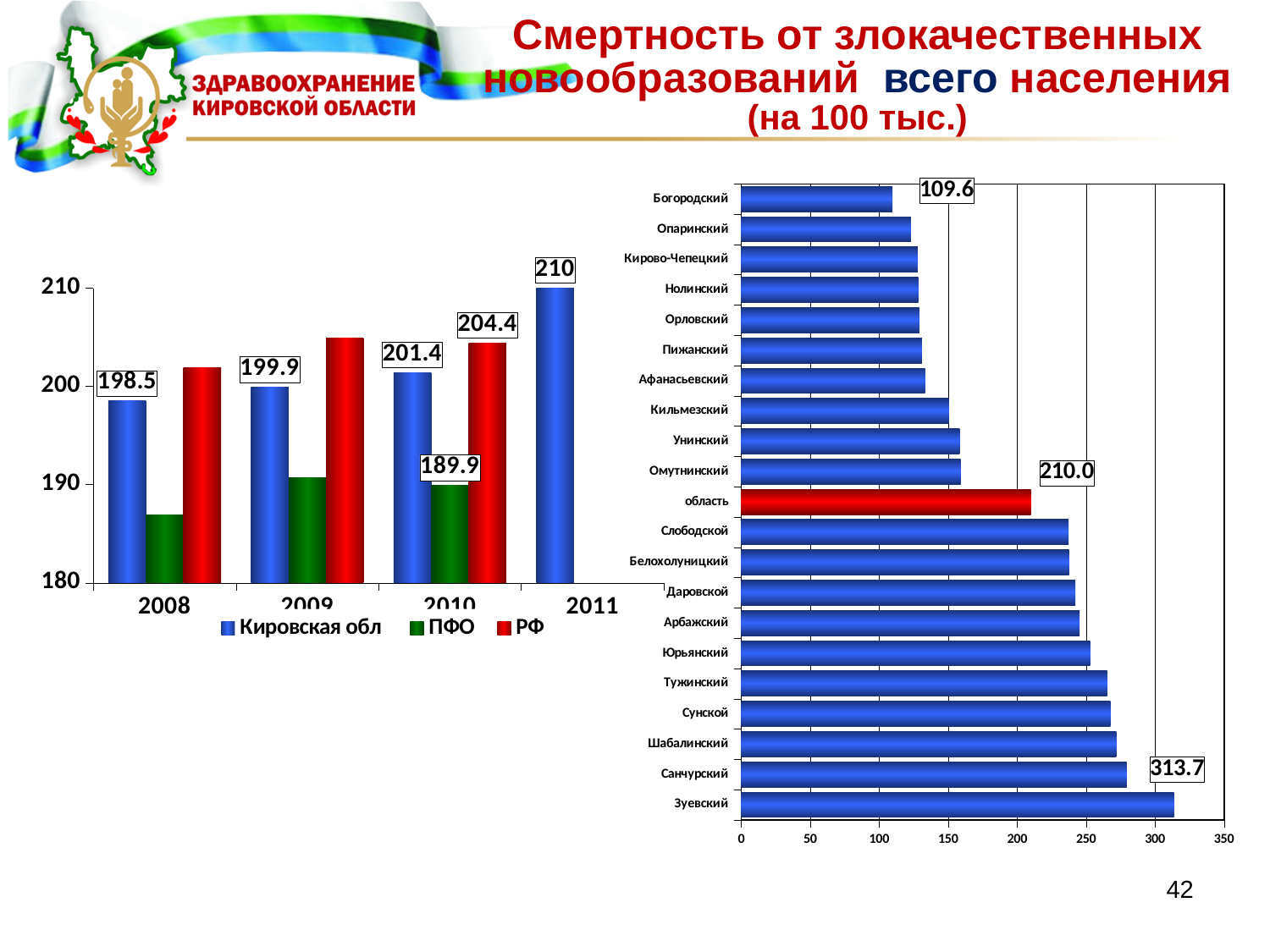

# Смертность от злокачественных новообразований  всего населения (на 100 тыс.)

### Chart

| Category |  |
|---|---|
| Зуевский | 313.7 |
| Санчурский | 279.3999999999999 |
| Шабалинский | 271.8999999999999 |
| Сунской | 267.6 |
| Тужинский | 265.3 |
| Юрьянский | 252.9 |
| Арбажский | 245.3 |
| Даровской | 242.2 |
| Белохолуницкий | 237.6 |
| Слободской | 237.3 |
| область | 210.0 |
| Омутнинский | 159.0 |
| Унинский | 158.3 |
| Кильмезский | 150.7 |
| Афанасьевский | 133.2 |
| Пижанский | 130.9 |
| Орловский | 129.1 |
| Нолинский | 128.3 |
| Кирово-Чепецкий | 127.9 |
| Опаринский | 123.0 |
| Богородский | 109.6 |

### Chart

| Category | Кировская обл  | ПФО | РФ |
|---|---|---|---|
| 2008 | 198.5 | 186.9 | 201.9 |
| 2009 | 199.9 | 190.7 | 204.9 |
| 2010 | 201.4 | 189.9 | 204.4 |
| 2011 | 210.0 | None | None |
42